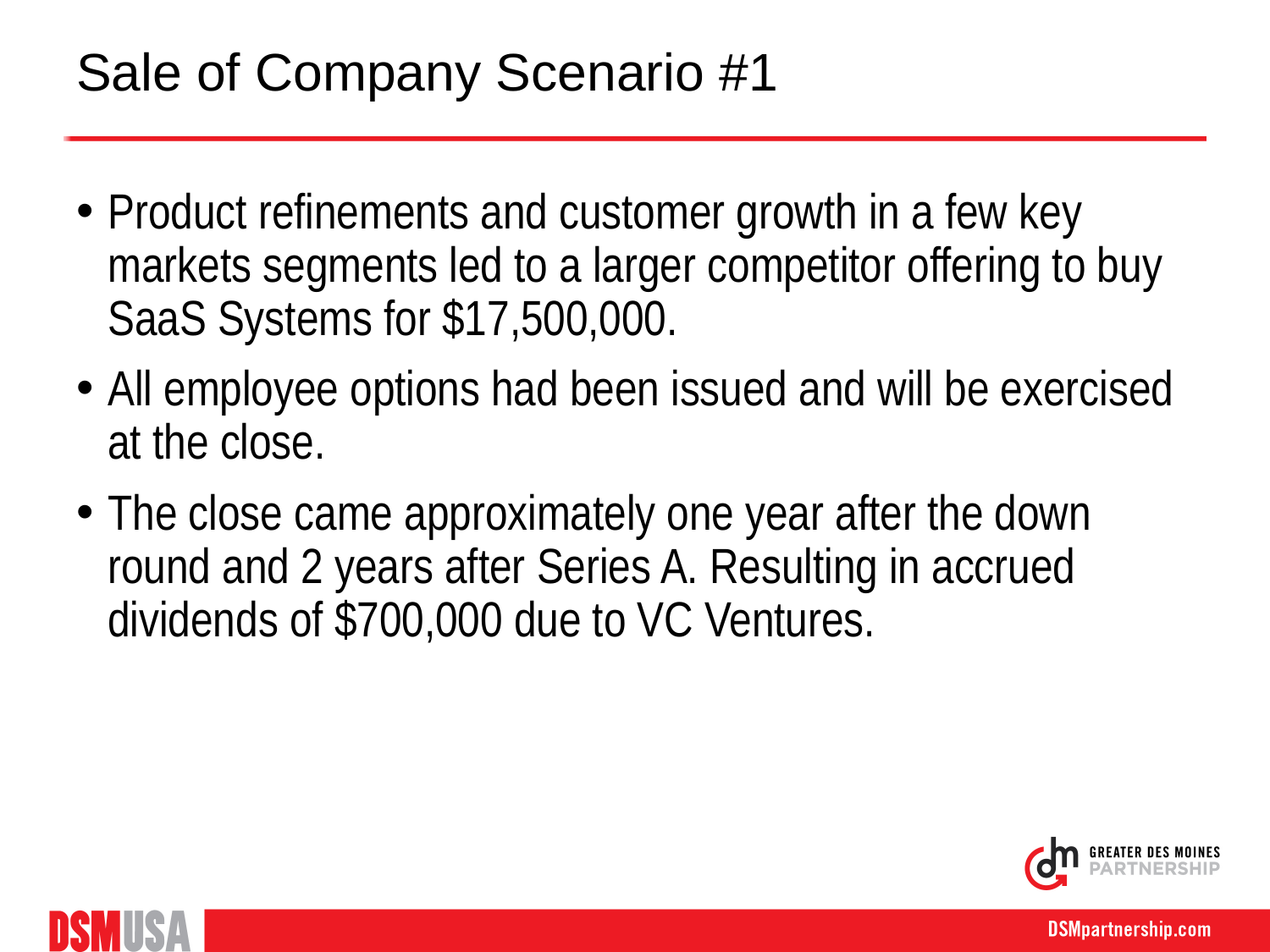

# Sale of Company Scenario #1
Product refinements and customer growth in a few key markets segments led to a larger competitor offering to buy SaaS Systems for $17,500,000.
All employee options had been issued and will be exercised at the close.
The close came approximately one year after the down round and 2 years after Series A. Resulting in accrued dividends of $700,000 due to VC Ventures.